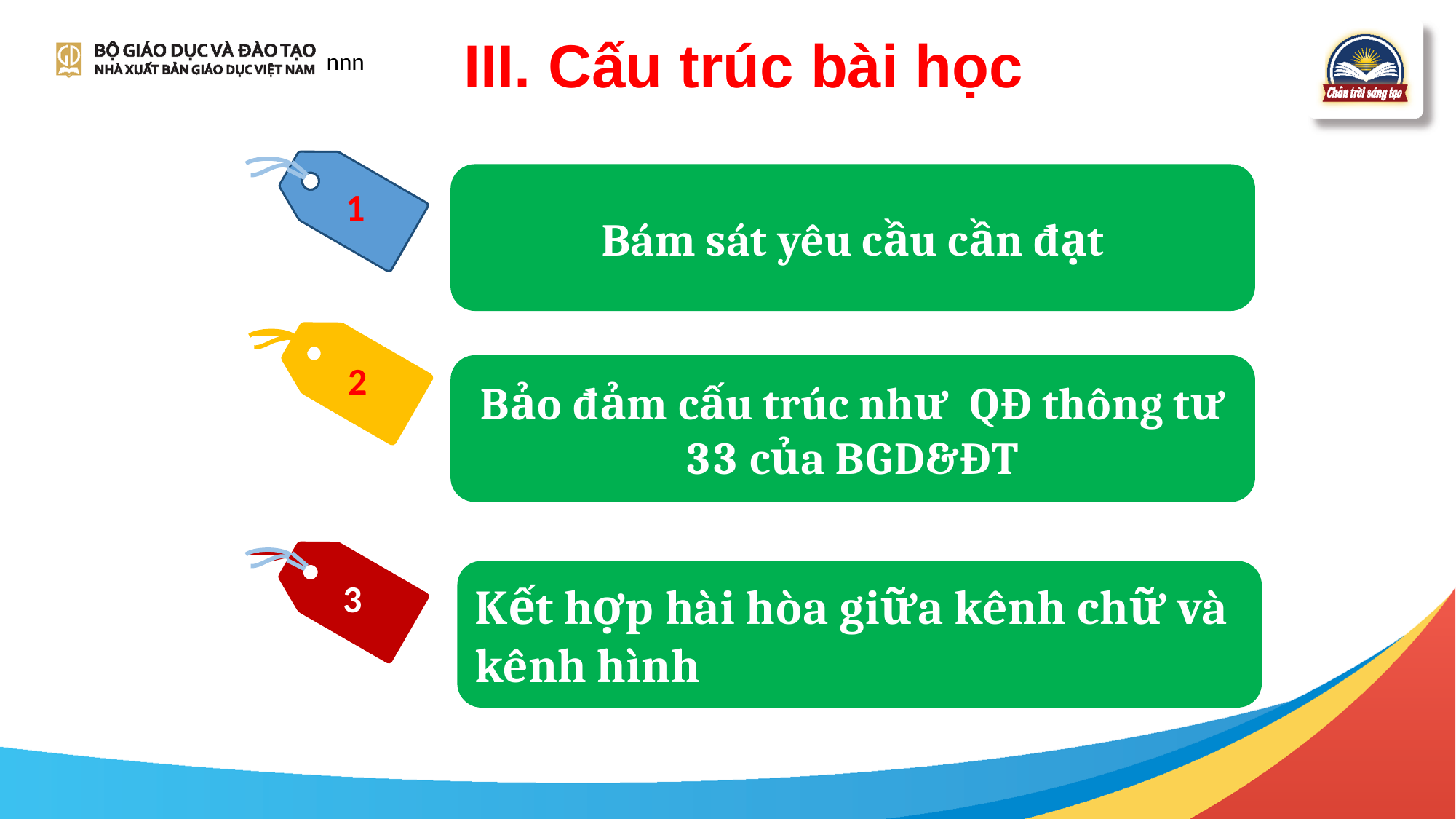

III. Cấu trúc bài học
nnn

Contents
Get a modern PowerPoint  Presentation that is beautifully designed.
Bám sát yêu cầu cần đạt
1

2
Bảo đảm cấu trúc như  QĐ thông tư 33 của BGD&ĐT

Kết hợp hài hòa giữa kênh chữ và kênh hình
3
4